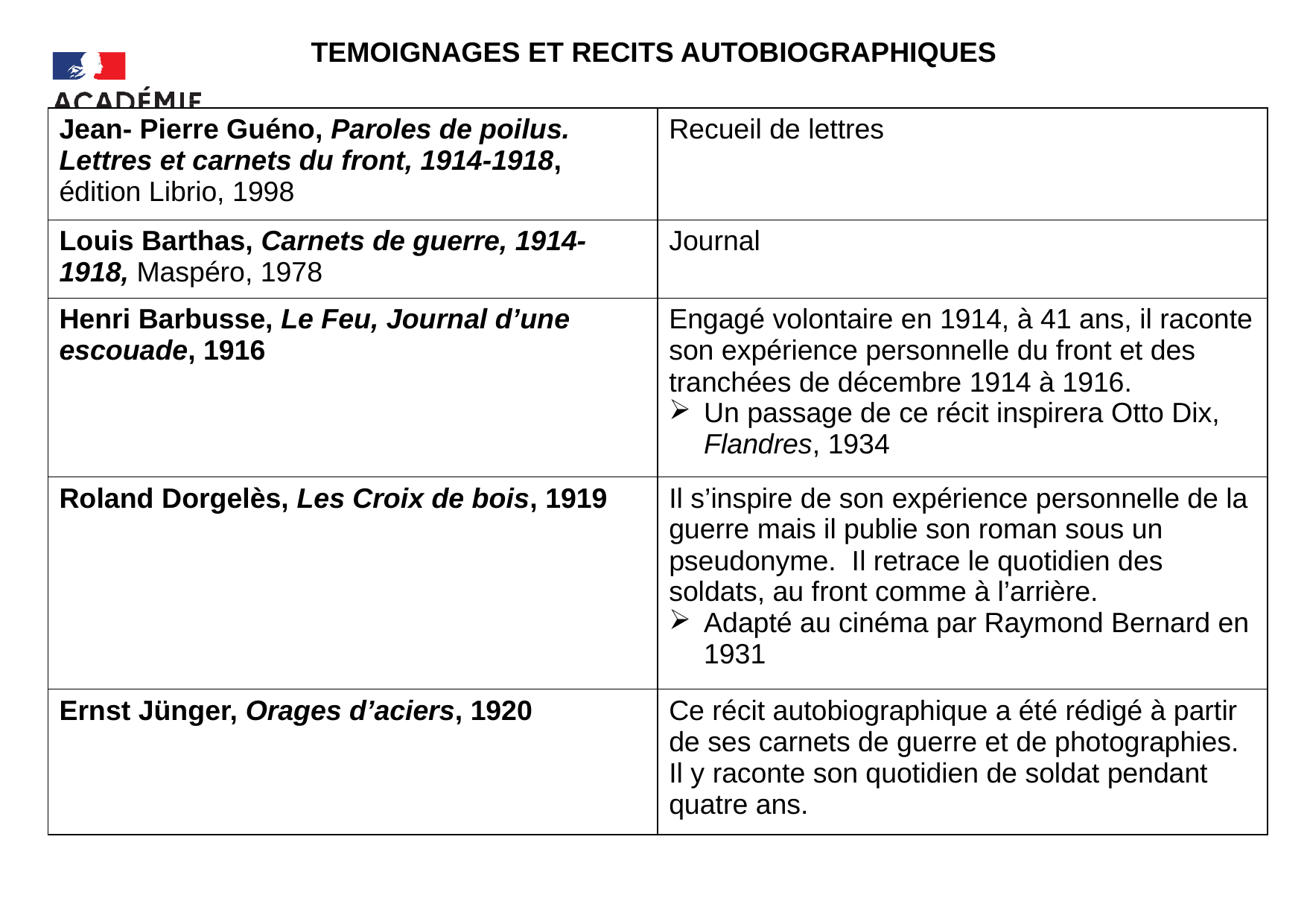

TEMOIGNAGES ET RECITS AUTOBIOGRAPHIQUES
| Jean- Pierre Guéno, Paroles de poilus. Lettres et carnets du front, 1914-1918, édition Librio, 1998 | Recueil de lettres |
| --- | --- |
| Louis Barthas, Carnets de guerre, 1914-1918, Maspéro, 1978 | Journal |
| Henri Barbusse, Le Feu, Journal d’une escouade, 1916 | Engagé volontaire en 1914, à 41 ans, il raconte son expérience personnelle du front et des tranchées de décembre 1914 à 1916. Un passage de ce récit inspirera Otto Dix, Flandres, 1934 |
| Roland Dorgelès, Les Croix de bois, 1919 | Il s’inspire de son expérience personnelle de la guerre mais il publie son roman sous un pseudonyme. Il retrace le quotidien des soldats, au front comme à l’arrière. Adapté au cinéma par Raymond Bernard en 1931 |
| Ernst Jünger, Orages d’aciers, 1920 | Ce récit autobiographique a été rédigé à partir de ses carnets de guerre et de photographies. Il y raconte son quotidien de soldat pendant quatre ans. |